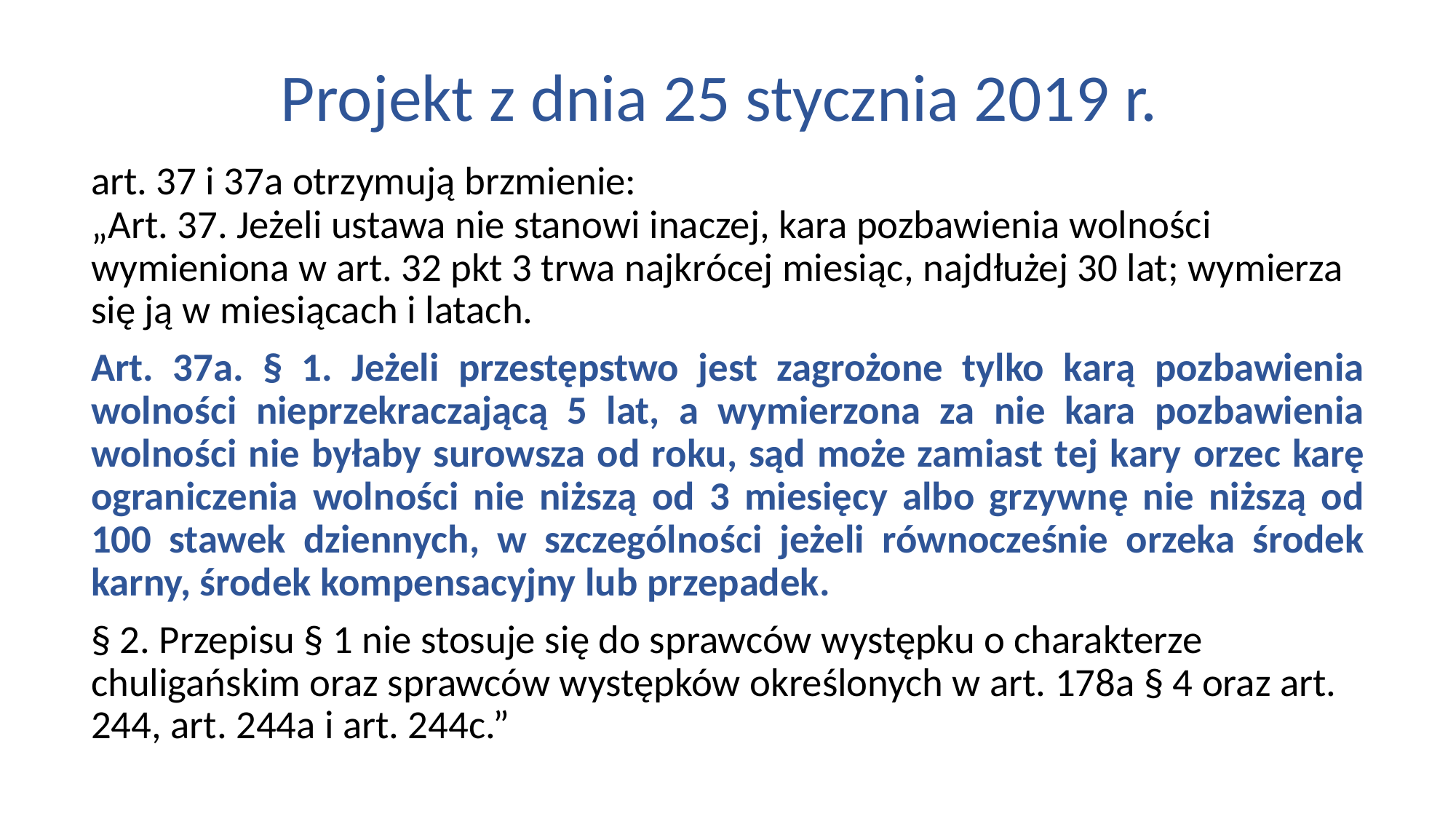

# Projekt z dnia 25 stycznia 2019 r.
art. 37 i 37a otrzymują brzmienie:
„Art. 37. Jeżeli ustawa nie stanowi inaczej, kara pozbawienia wolności wymieniona w art. 32 pkt 3 trwa najkrócej miesiąc, najdłużej 30 lat; wymierza się ją w miesiącach i latach.
Art. 37a. § 1. Jeżeli przestępstwo jest zagrożone tylko karą pozbawienia wolności nieprzekraczającą 5 lat, a wymierzona za nie kara pozbawienia wolności nie byłaby surowsza od roku, sąd może zamiast tej kary orzec karę ograniczenia wolności nie niższą od 3 miesięcy albo grzywnę nie niższą od 100 stawek dziennych, w szczególności jeżeli równocześnie orzeka środek karny, środek kompensacyjny lub przepadek.
§ 2. Przepisu § 1 nie stosuje się do sprawców występku o charakterze chuligańskim oraz sprawców występków określonych w art. 178a § 4 oraz art. 244, art. 244a i art. 244c.”